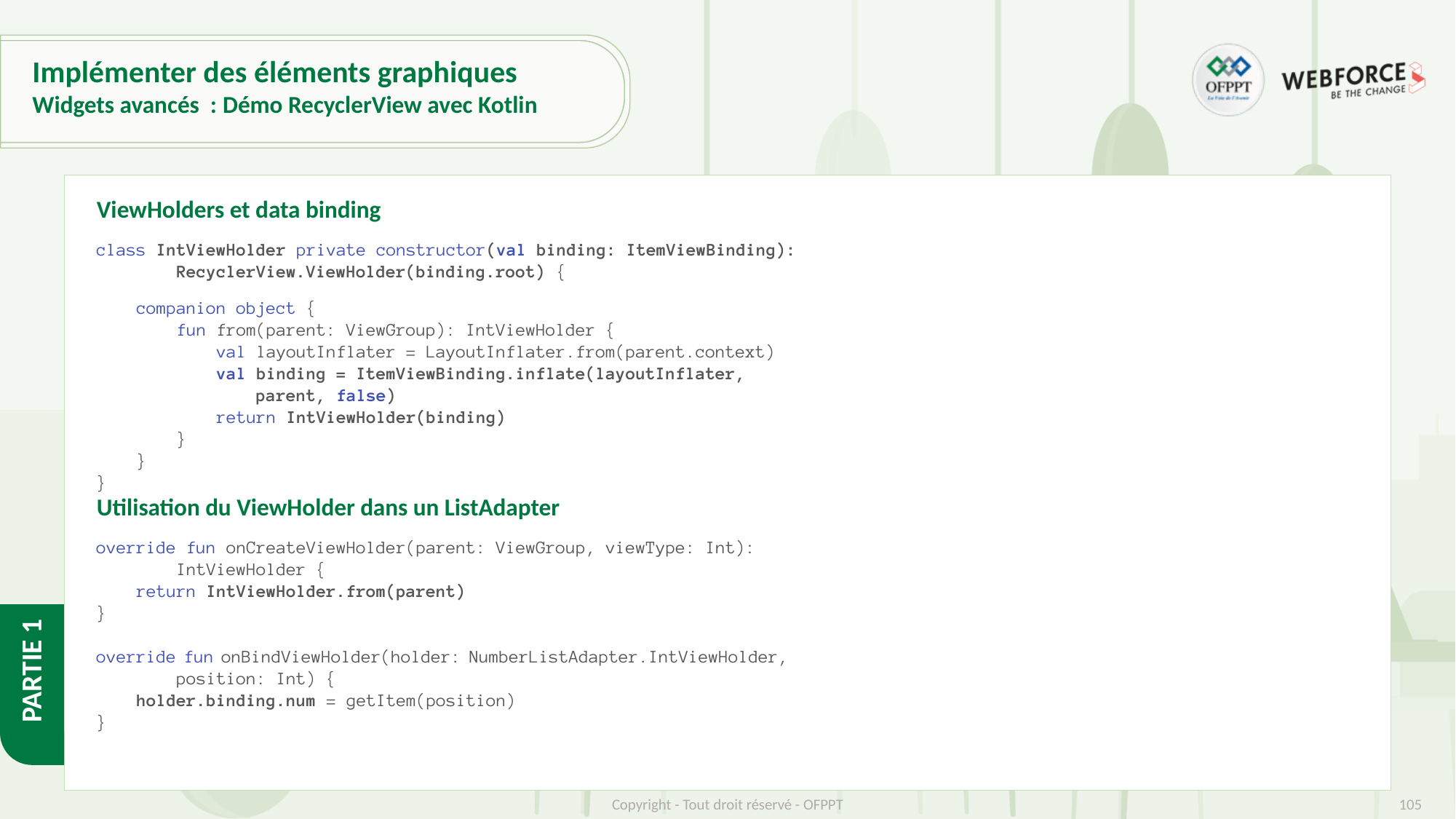

# Implémenter des éléments graphiques
Widgets avancés  : Démo RecyclerView avec Kotlin
ViewHolders et data binding
class IntViewHolder private constructor(val binding: ItemViewBinding):
        RecyclerView.ViewHolder(binding.root) {
    companion object {
        fun from(parent: ViewGroup): IntViewHolder {
            val layoutInflater = LayoutInflater.from(parent.context)
            val binding = ItemViewBinding.inflate(layoutInflater,
                parent, false)
            return IntViewHolder(binding)
        }
    }
}

Utilisation du ViewHolder dans un ListAdapter
override fun onCreateViewHolder(parent: ViewGroup, viewType: Int):
        IntViewHolder {
    return IntViewHolder.from(parent)
}

override fun onBindViewHolder(holder: NumberListAdapter.IntViewHolder,
        position: Int) {
    holder.binding.num = getItem(position)
}